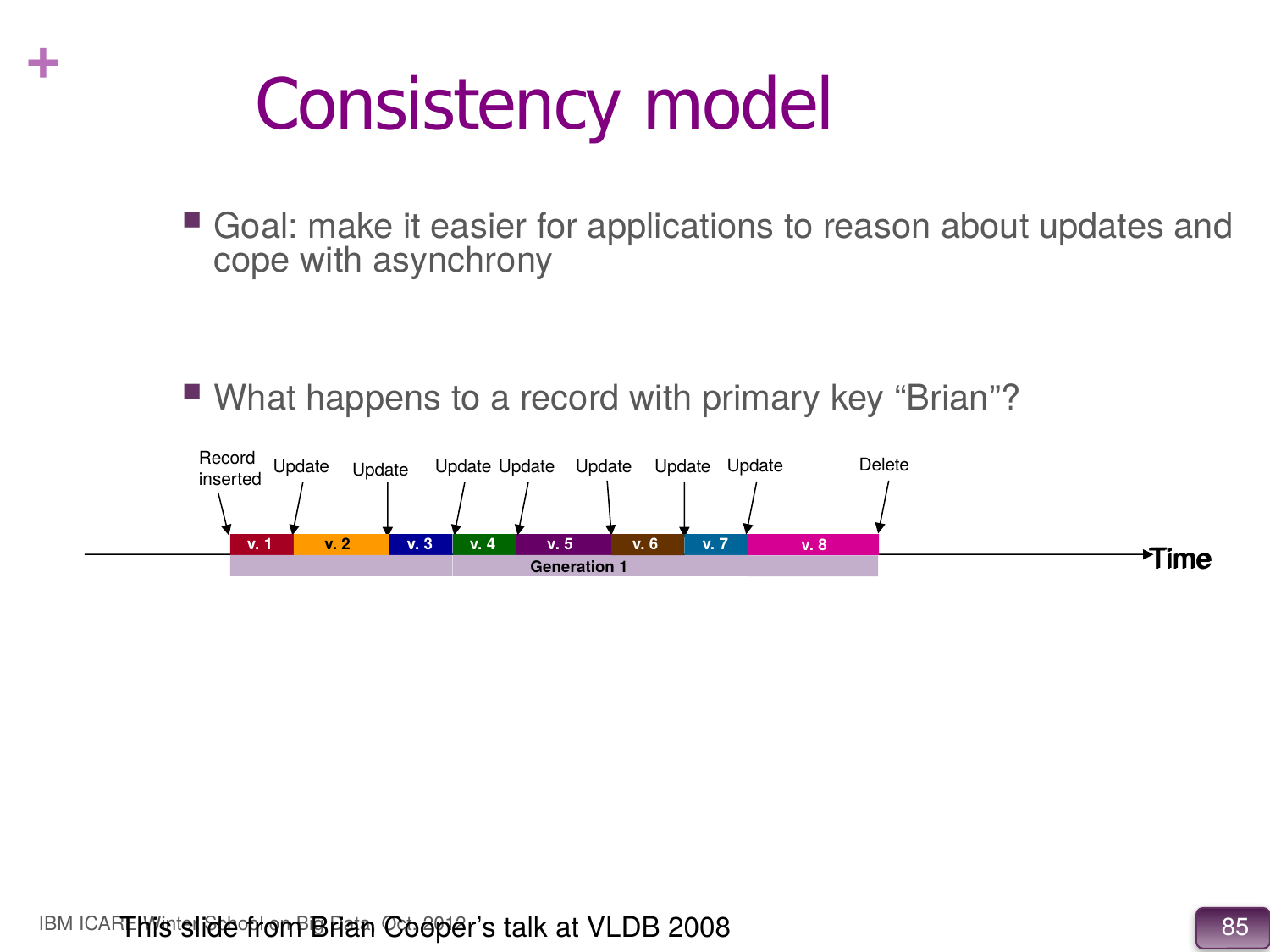

Consistency model
Goal: make it easier for applications to reason about updates and cope with asynchrony

What happens to a record with primary key “Brian”?

Record inserted
Delete
Update
Update
Update
Update
Update
Update
Update

v. 2
v. 5
v. 1
v. 3
v. 4
v. 6
v. 7
v. 8
Time

Time
Generation 1

IBM ICARE Winter School on Big Data, Oct. 2012
This slide from Brian Cooper’s talk at VLDB 2008